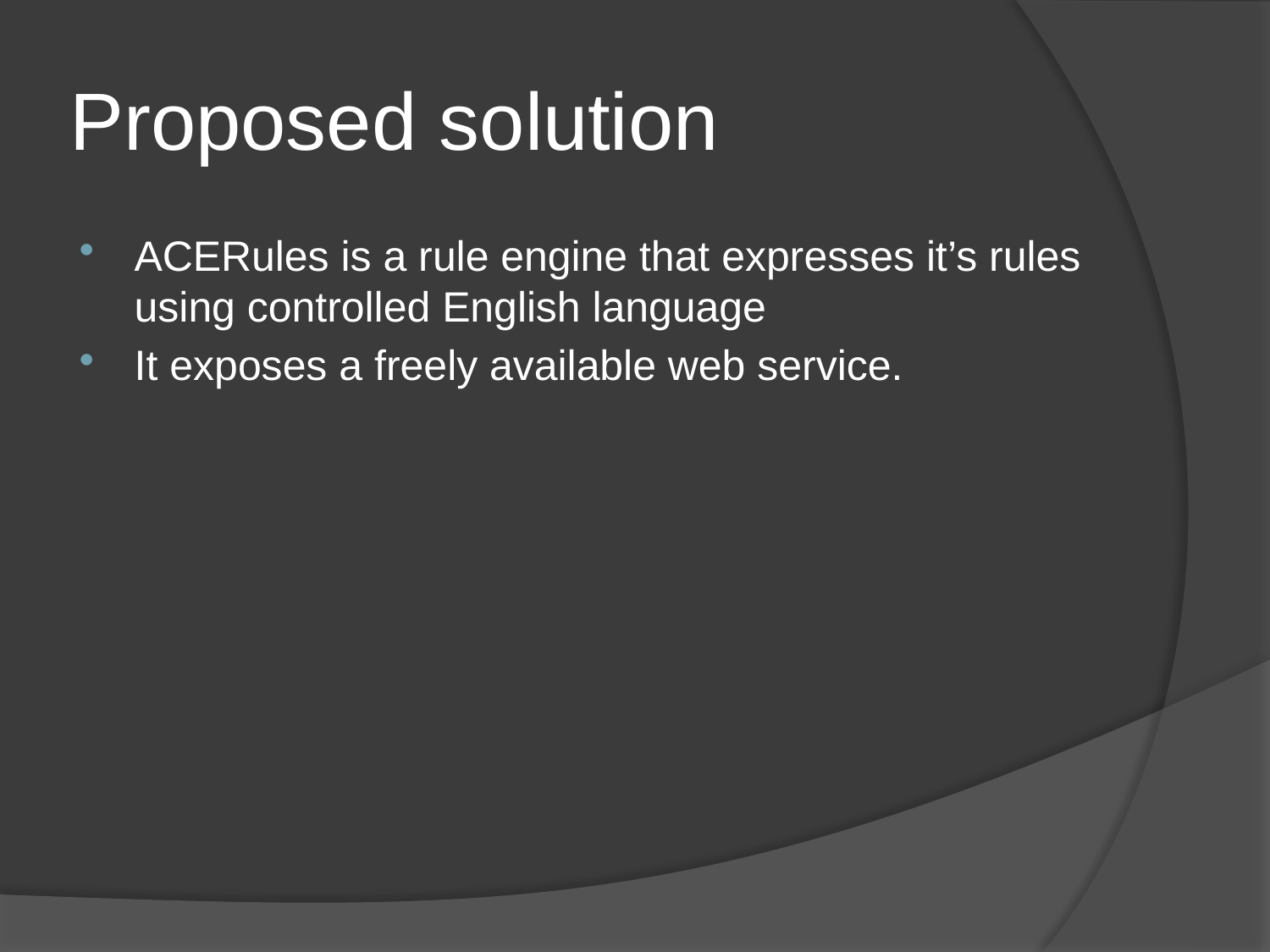

# Proposed solution
ACERules is a rule engine that expresses it’s rules using controlled English language
It exposes a freely available web service.